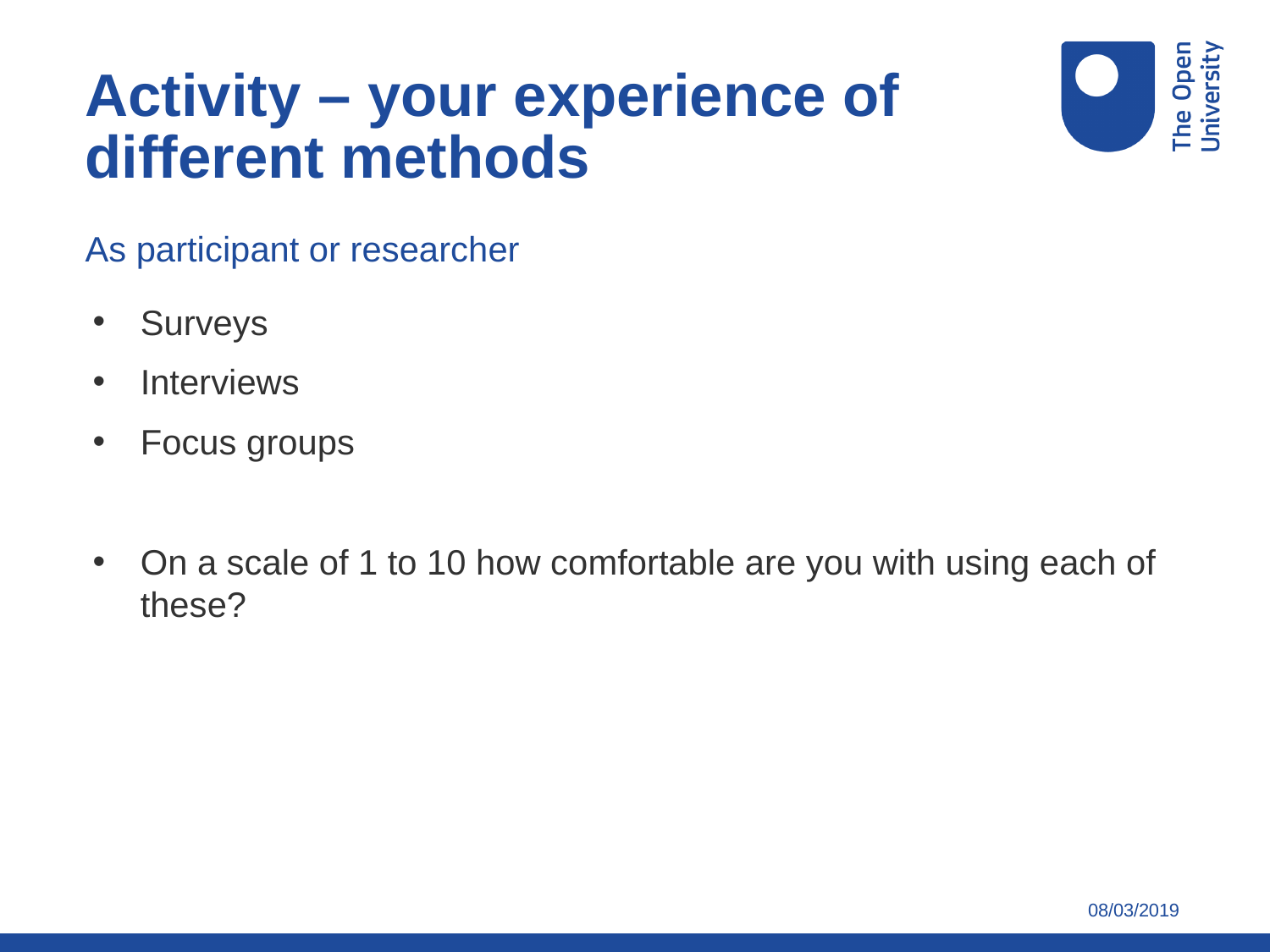

Activity – your experience of different methods
As participant or researcher
Surveys
Interviews
Focus groups

On a scale of 1 to 10 how comfortable are you with using each of these?